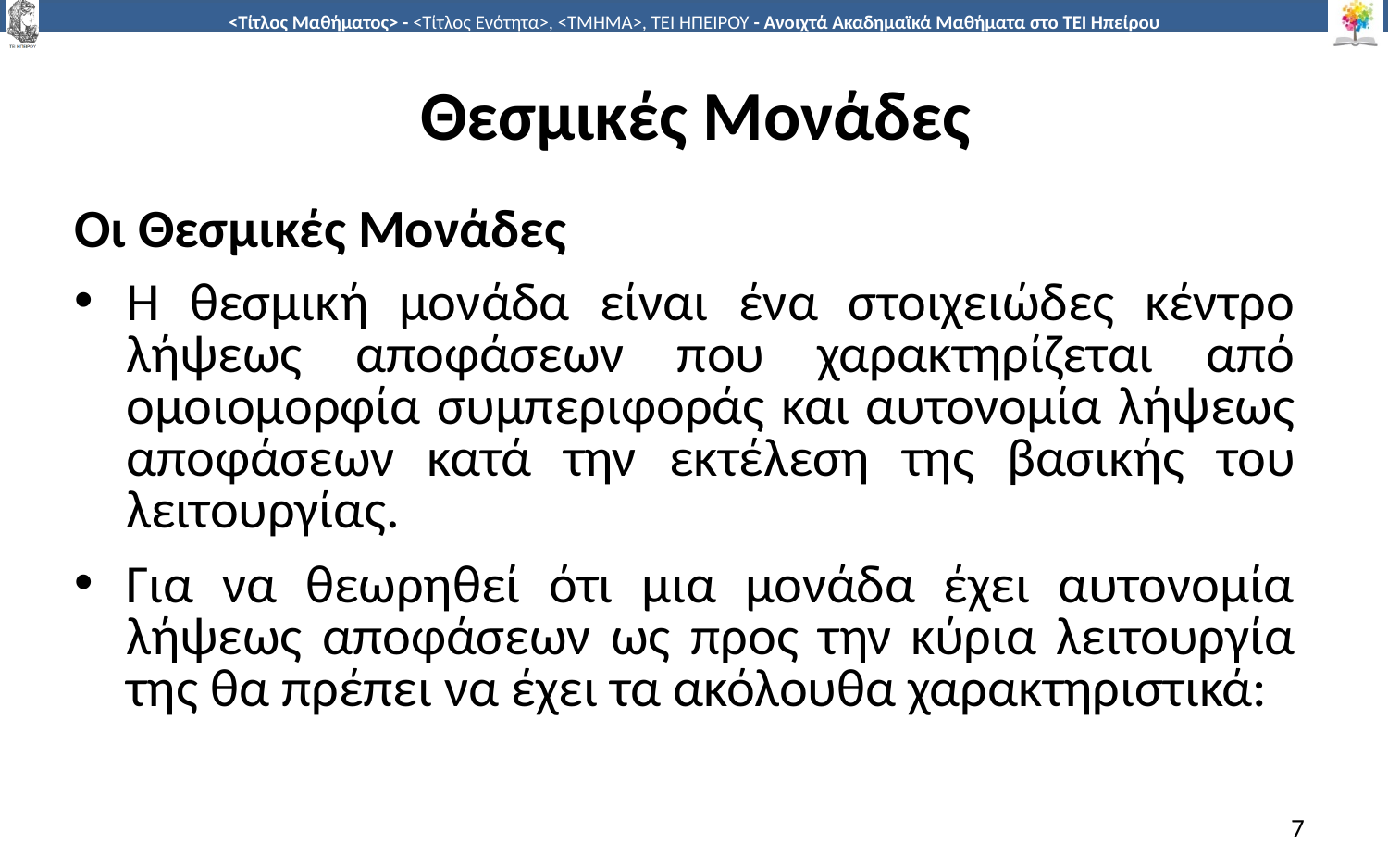

# Θεσμικές Μονάδες
Οι Θεσμικές Μονάδες
Η θεσμική μονάδα είναι ένα στοιχειώδες κέντρο λήψεως αποφάσεων που χαρακτηρίζεται από ομοιομορφία συμπεριφοράς και αυτονομία λήψεως αποφάσεων κατά την εκτέλεση της βασικής του λειτουργίας.
Για να θεωρηθεί ότι μια μονάδα έχει αυτονομία λήψεως αποφάσεων ως προς την κύρια λειτουργία της θα πρέπει να έχει τα ακόλουθα χαρακτηριστικά:

7